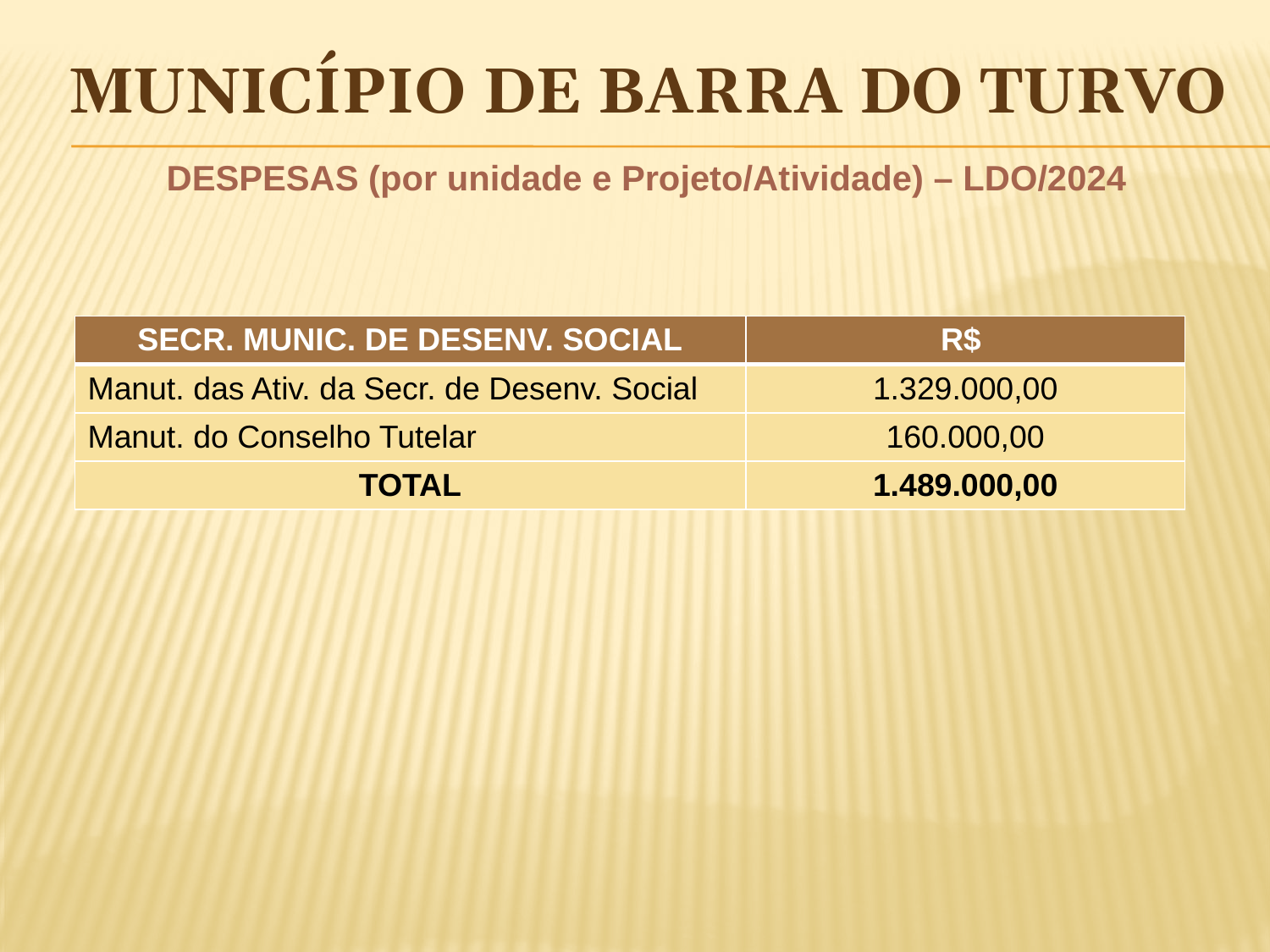

# MUNICÍPIO DE BARRA DO TURVO
DESPESAS (por unidade e Projeto/Atividade) – LDO/2024

| SECR. MUNIC. DE DESENV. SOCIAL | R$ |
| --- | --- |
| Manut. das Ativ. da Secr. de Desenv. Social | 1.329.000,00 |
| Manut. do Conselho Tutelar | 160.000,00 |
| TOTAL | 1.489.000,00 |